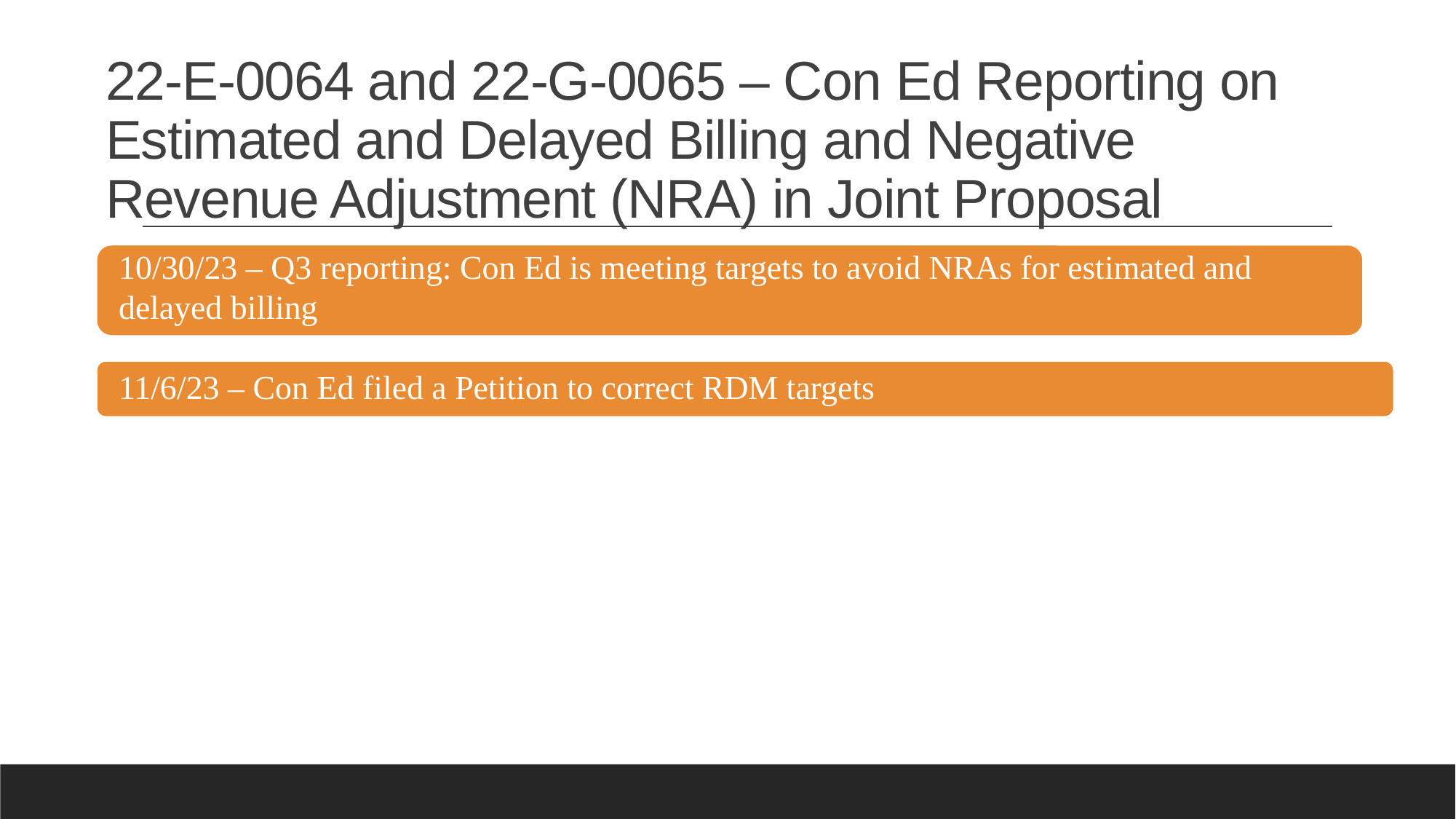

# 22-E-0064 and 22-G-0065 – Con Ed Reporting on Estimated and Delayed Billing and Negative Revenue Adjustment (NRA) in Joint Proposal
10/30/23 – Q3 reporting: Con Ed is meeting targets to avoid NRAs for estimated and delayed billing

11/6/23 – Con Ed filed a Petition to correct RDM targets

To identify the actions needed to pursue attainment of the Zero Emission by 2040 Target: